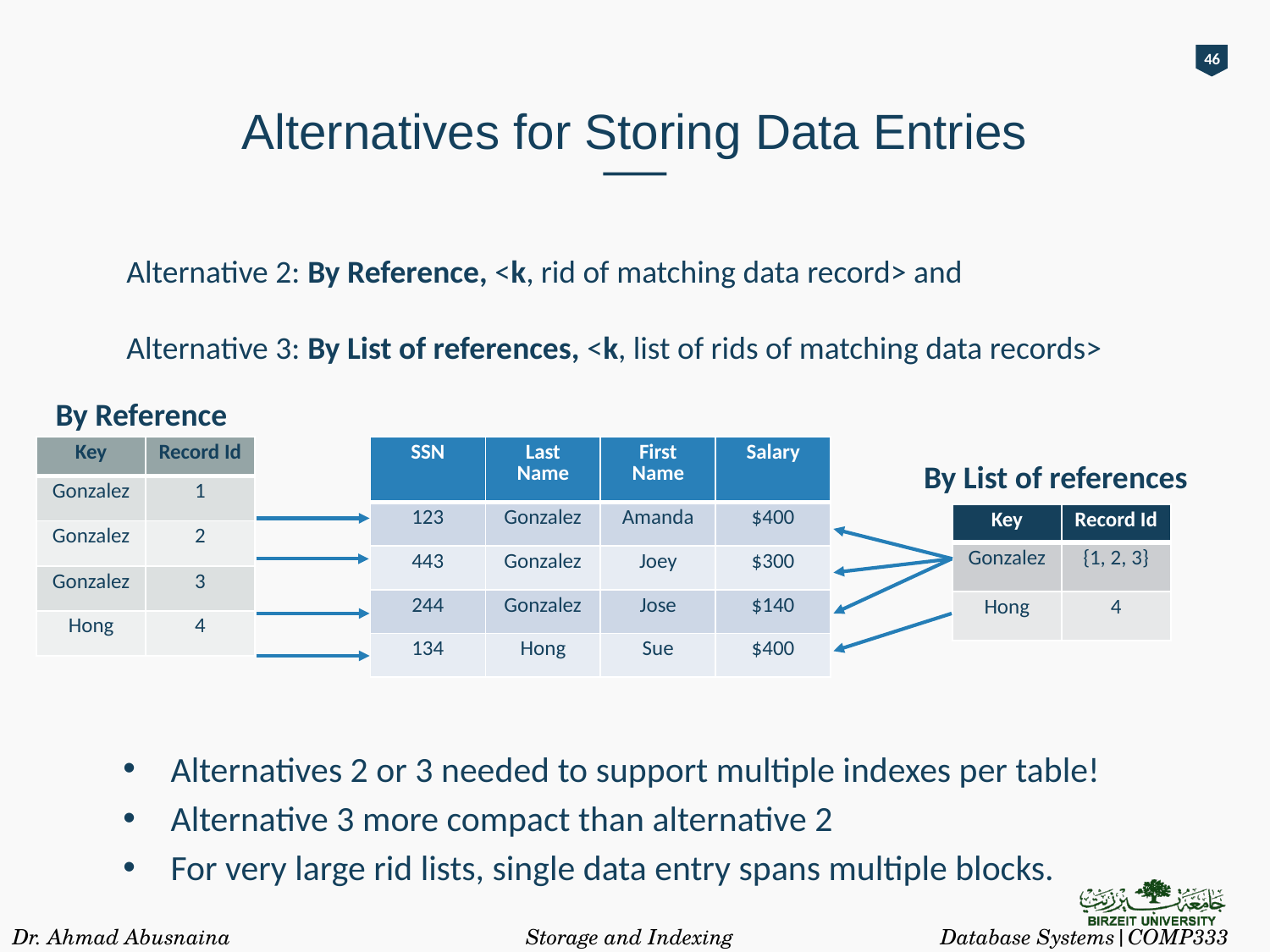

46

# Alternatives for Storing Data Entries

Alternative 2: By Reference, <k, rid of matching data record> and

Alternative 3: By List of references, <k, list of rids of matching data records>
By Reference
| Key | Record Id |
| --- | --- |
| Gonzalez | 1 |
| Gonzalez | 2 |
| Gonzalez | 3 |
| Hong | 4 |
| SSN | Last Name | First Name | Salary |
| --- | --- | --- | --- |
| 123 | Gonzalez | Amanda | $400 |
| 443 | Gonzalez | Joey | $300 |
| 244 | Gonzalez | Jose | $140 |
| 134 | Hong | Sue | $400 |
By List of references
| Key | Record Id |
| --- | --- |
| Gonzalez | {1, 2, 3} |
| Hong | 4 |
Alternatives 2 or 3 needed to support multiple indexes per table!
Alternative 3 more compact than alternative 2
For very large rid lists, single data entry spans multiple blocks.